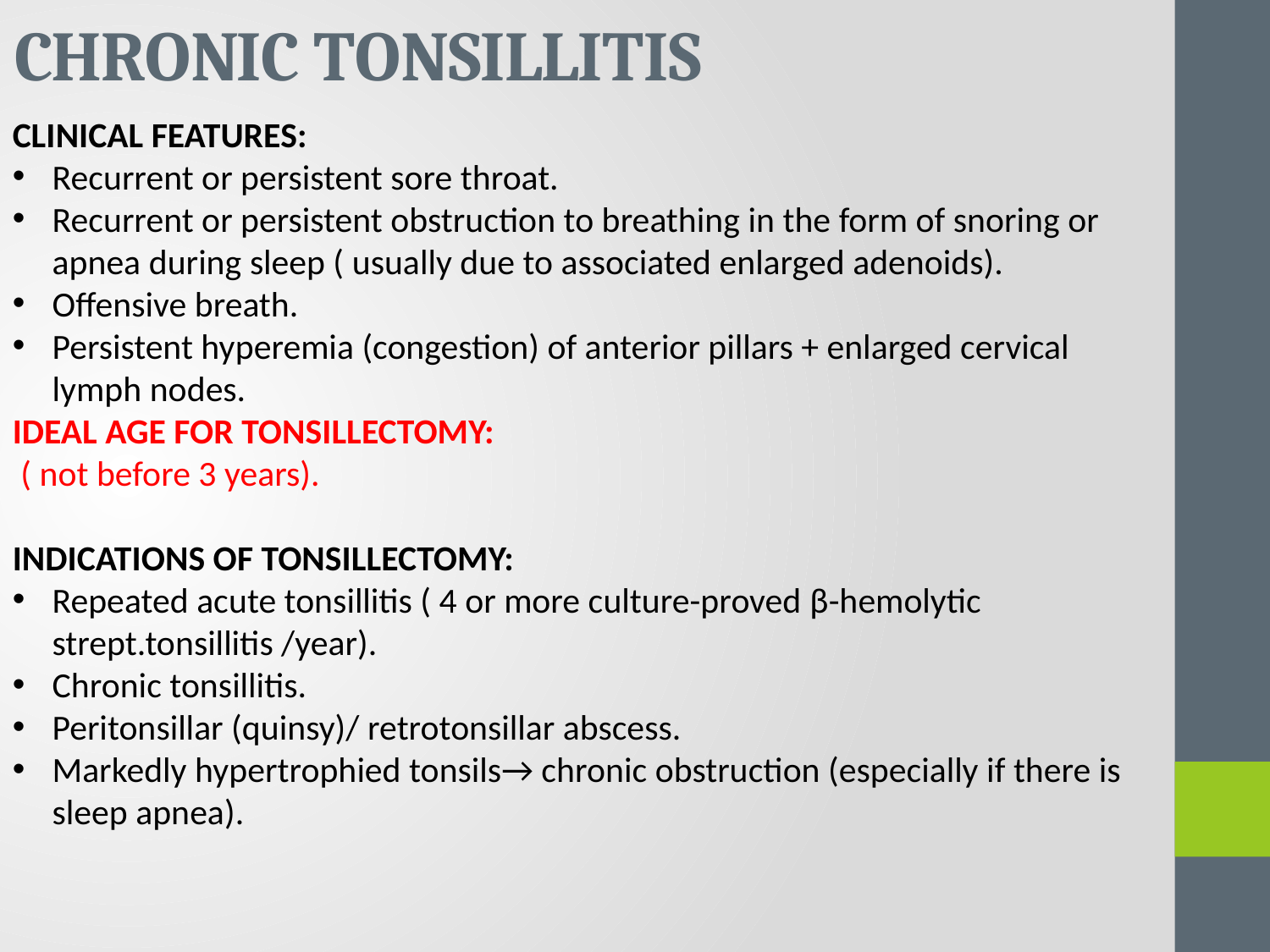

# CHRONIC TONSILLITIS
CLINICAL FEATURES:
Recurrent or persistent sore throat.
Recurrent or persistent obstruction to breathing in the form of snoring or apnea during sleep ( usually due to associated enlarged adenoids).
Offensive breath.
Persistent hyperemia (congestion) of anterior pillars + enlarged cervical lymph nodes.
IDEAL AGE FOR TONSILLECTOMY:
 ( not before 3 years).

INDICATIONS OF TONSILLECTOMY:
Repeated acute tonsillitis ( 4 or more culture-proved β-hemolytic strept.tonsillitis /year).
Chronic tonsillitis.
Peritonsillar (quinsy)/ retrotonsillar abscess.
Markedly hypertrophied tonsils→ chronic obstruction (especially if there is sleep apnea).